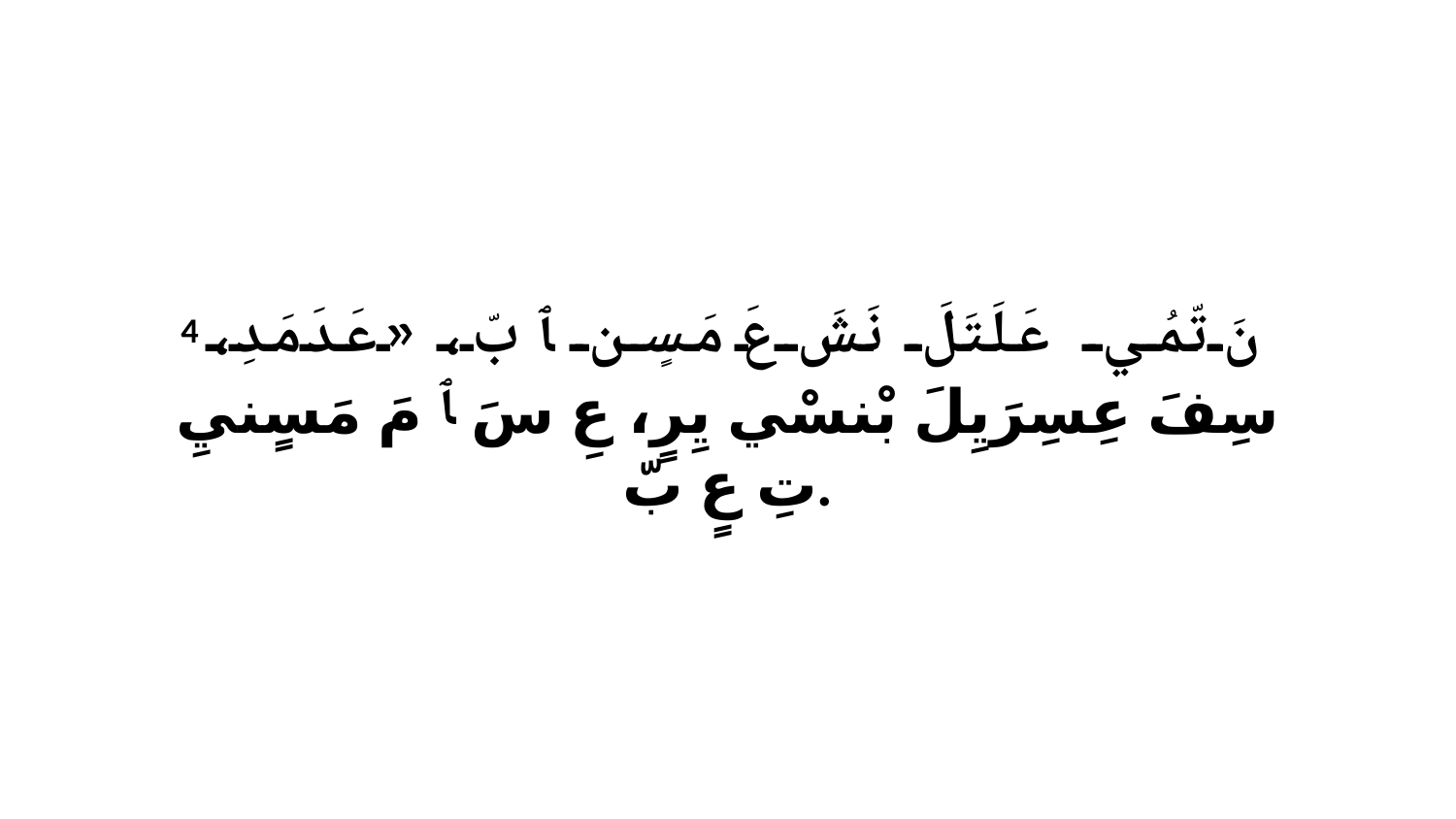

4 نَ تّمُي عَلَتَلَ نَشَ عَ مَسٍن ﭑ بّ، «عَدَ مَدِ، سِفَ عِسِرَيِلَ بْنسْي يِرٍ، عِ سَ ﭑ مَ مَسٍنيِ تِ عٍ بّ.